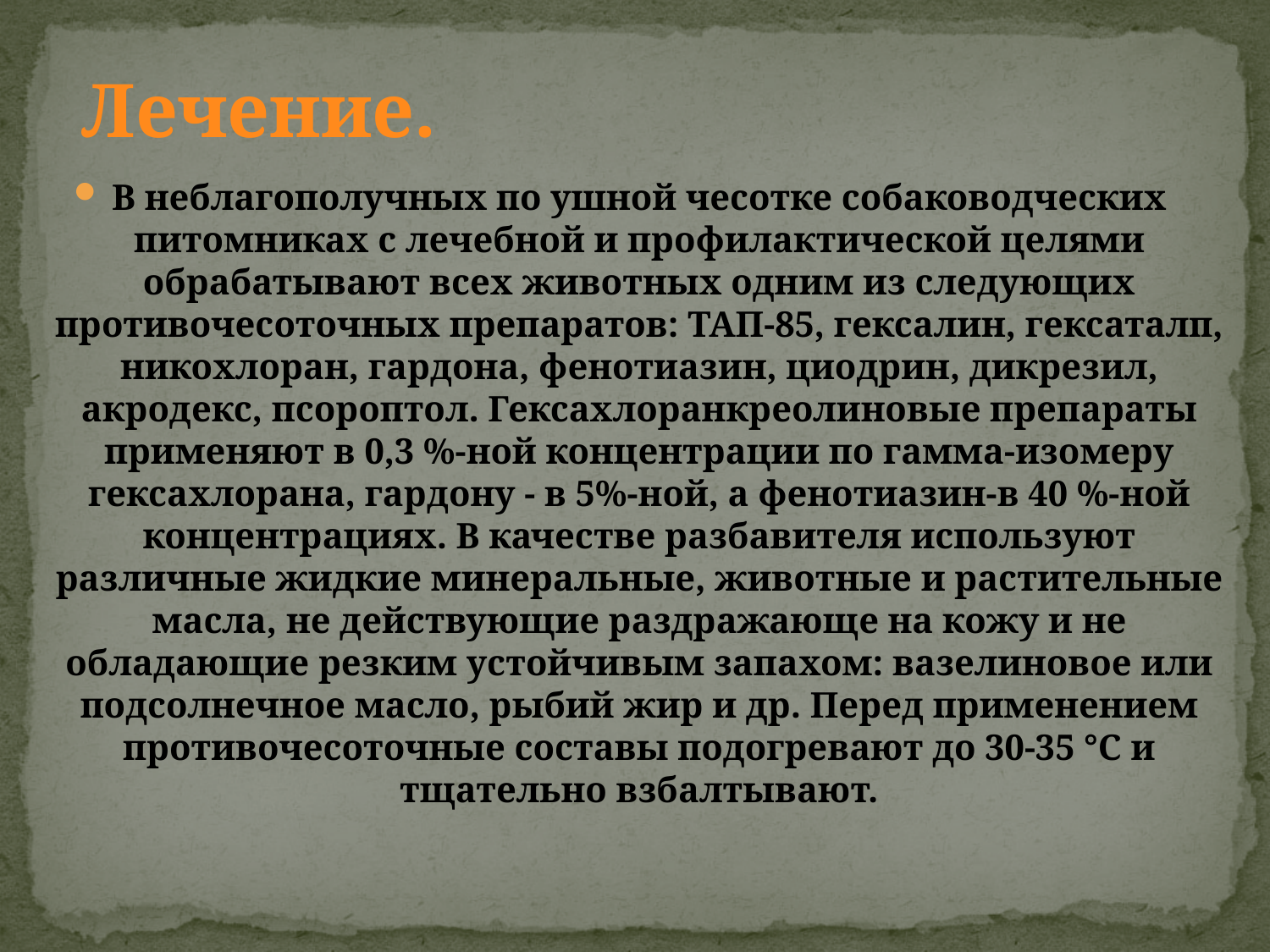

# Лечение.
В неблагополучных по ушной чесотке собаководческих питомниках с лечебной и профилактической целями обрабатывают всех животных одним из следующих противочесоточных препаратов: ТАП-85, гексалин, гексаталп, никохлоран, гардона, фенотиазин, циодрин, дикрезил, акродекс, псороптол. Гексахлоранкреолиновые препараты применяют в 0,3 %-ной концентрации по гамма-изомеру гексахлорана, гардону - в 5%-ной, а фенотиазин-в 40 %-ной концентрациях. В качестве разбавителя используют различные жидкие минеральные, животные и растительные масла, не действующие раздражающе на кожу и не обладающие резким устойчивым запахом: вазелиновое или подсолнечное масло, рыбий жир и др. Перед применением противочесоточные составы подогревают до 30-35 °С и тщательно взбалтывают.